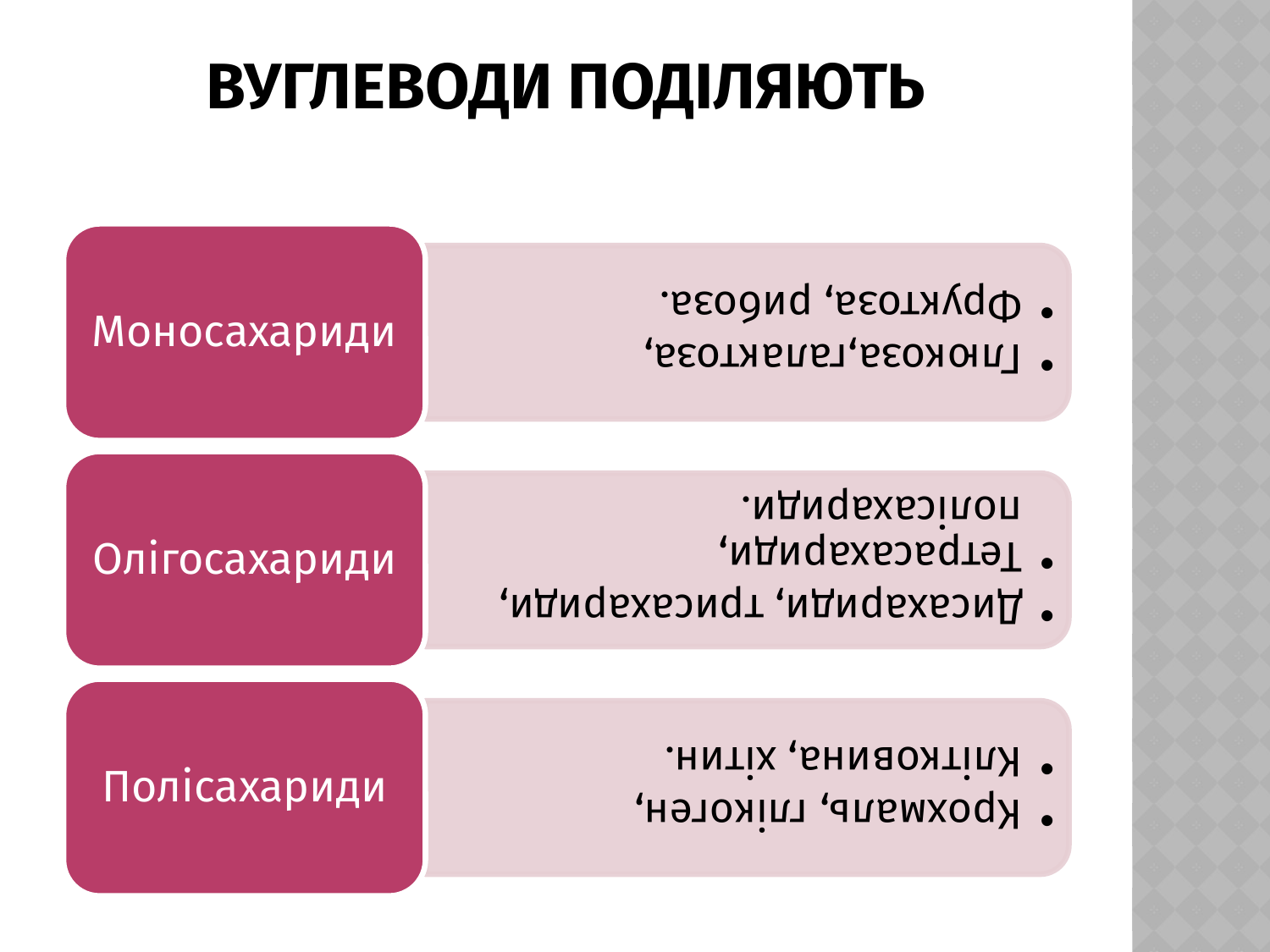

# ВУГЛЕВОДИ ПОДІЛЯЮТЬ
Глюкоза,галактоза,
Фруктоза, рибоза.
Моносахариди
Дисахариди, трисахариди,
Тетрасахариди, полісахариди.
Олігосахариди
Крохмаль, глікоген,
Клітковина, хітин.
Полісахариди